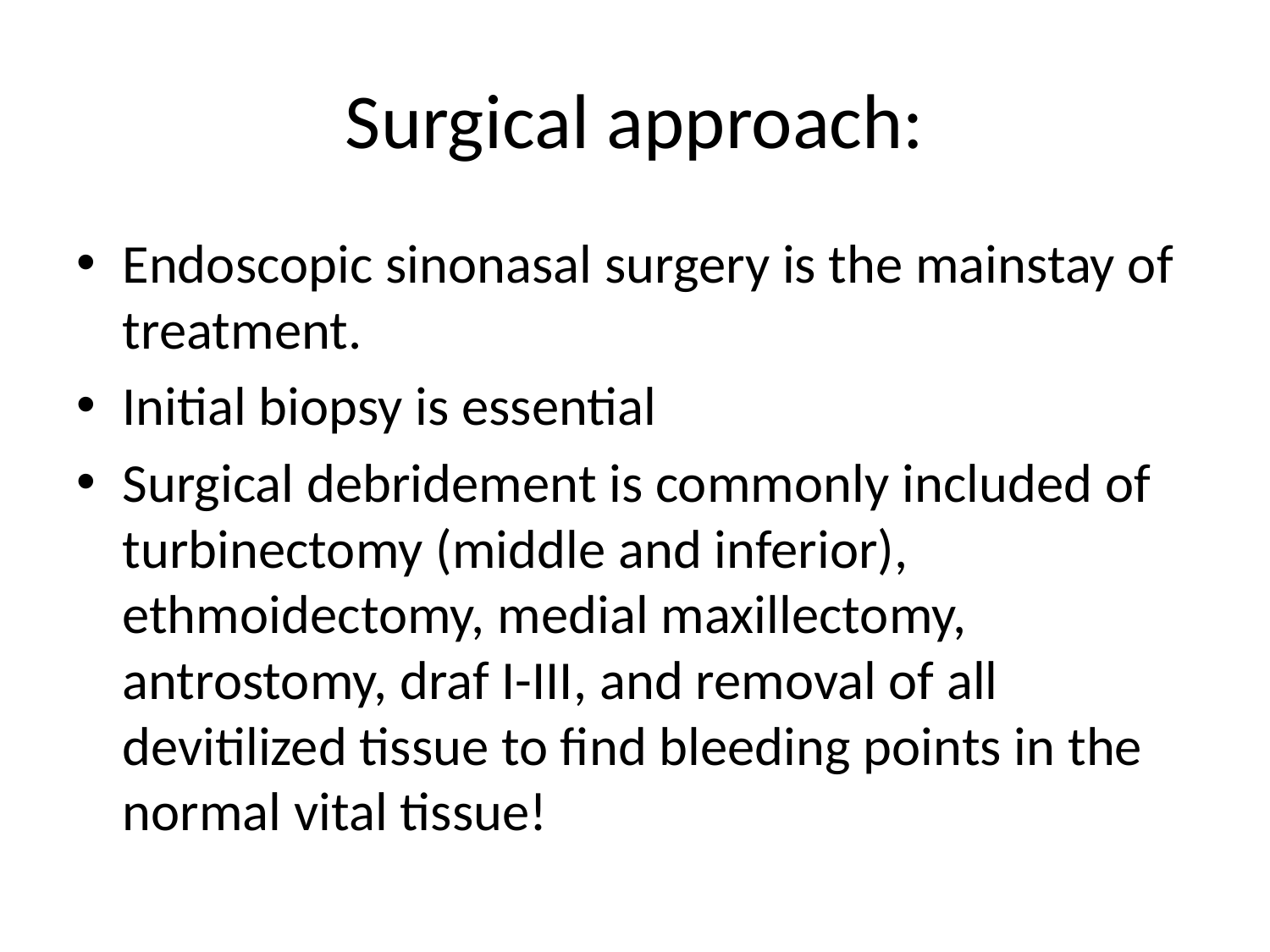

# Surgical approach:
Endoscopic sinonasal surgery is the mainstay of treatment.
Initial biopsy is essential
Surgical debridement is commonly included of turbinectomy (middle and inferior), ethmoidectomy, medial maxillectomy, antrostomy, draf I-III, and removal of all devitilized tissue to find bleeding points in the normal vital tissue!